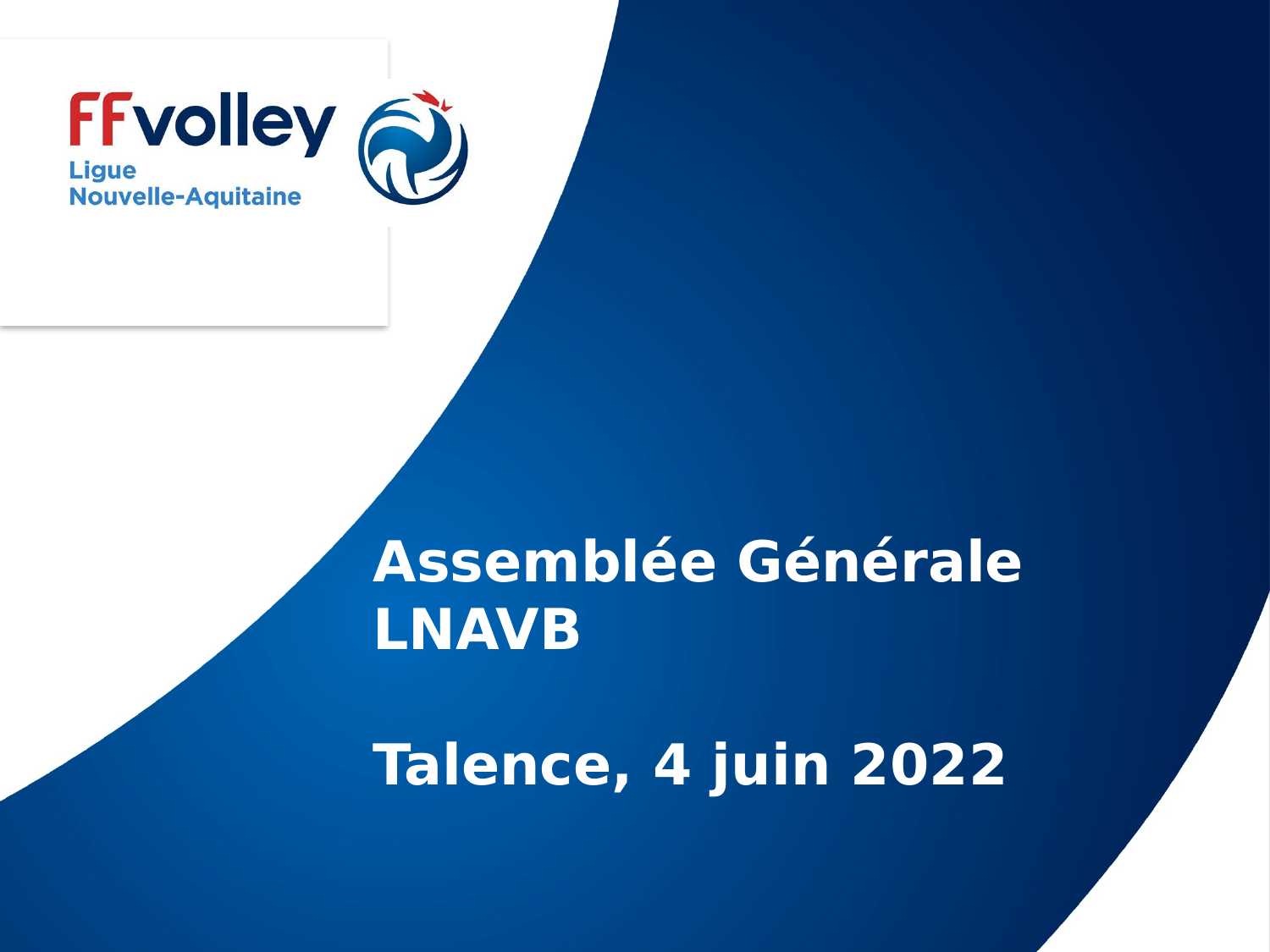

# Assemblée Générale LNAVB Talence, 4 juin 2022